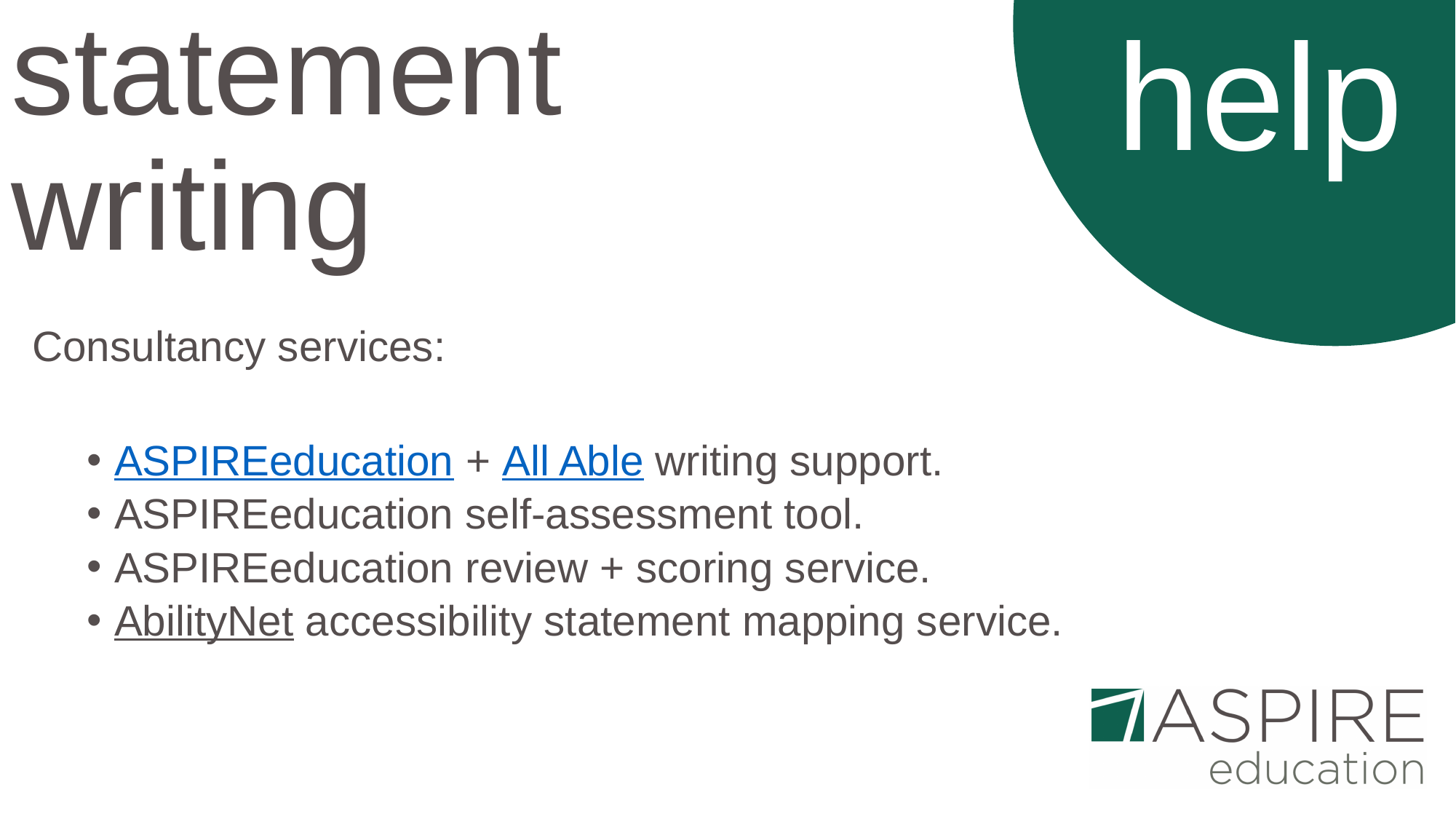

help

# statement writing
Consultancy services:

ASPIREeducation + All Able writing support.
ASPIREeducation self-assessment tool.
ASPIREeducation review + scoring service.
AbilityNet accessibility statement mapping service.